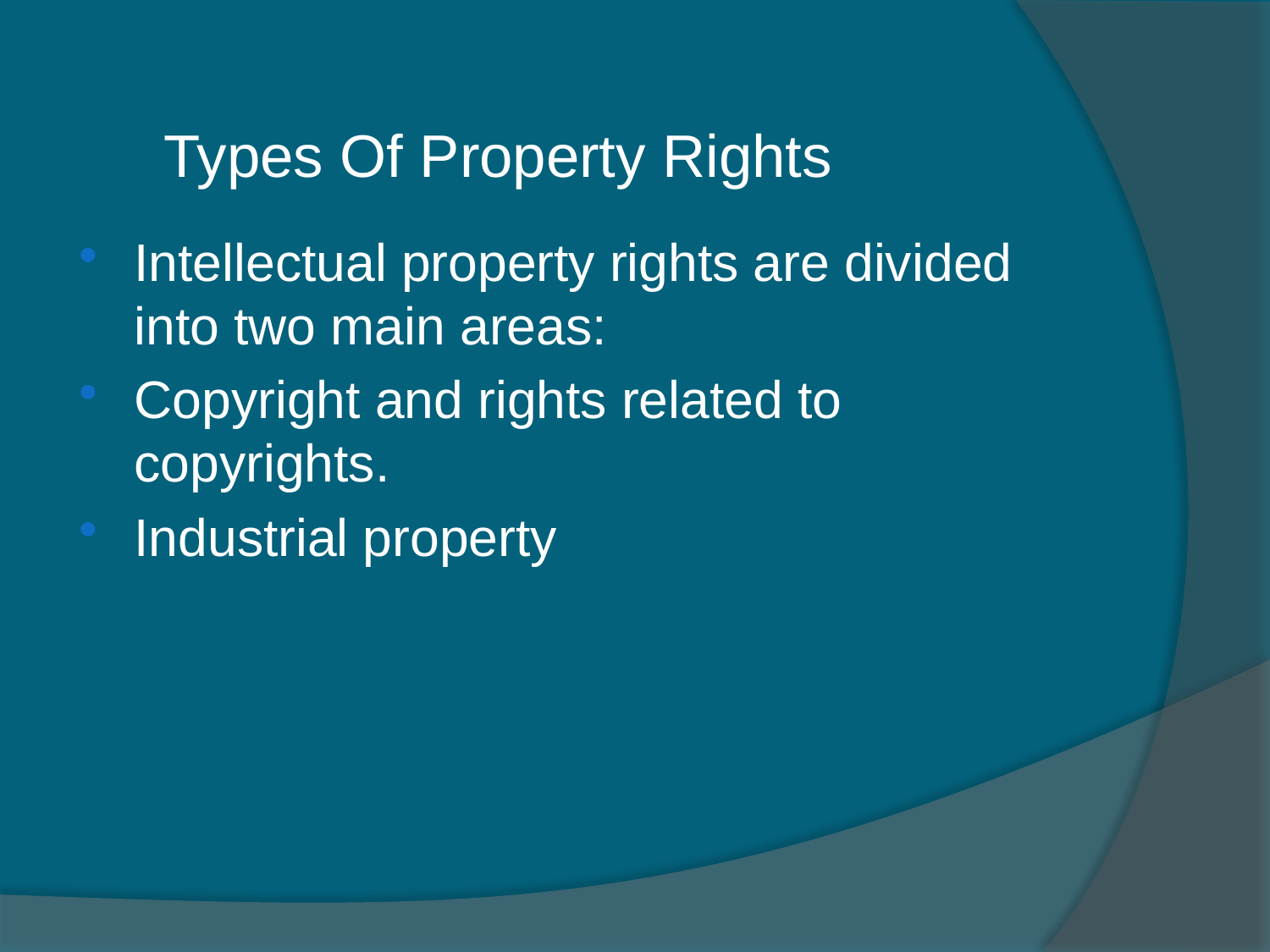

# Types Of Property Rights
Intellectual property rights are divided into two main areas:
Copyright and rights related to copyrights.
Industrial property